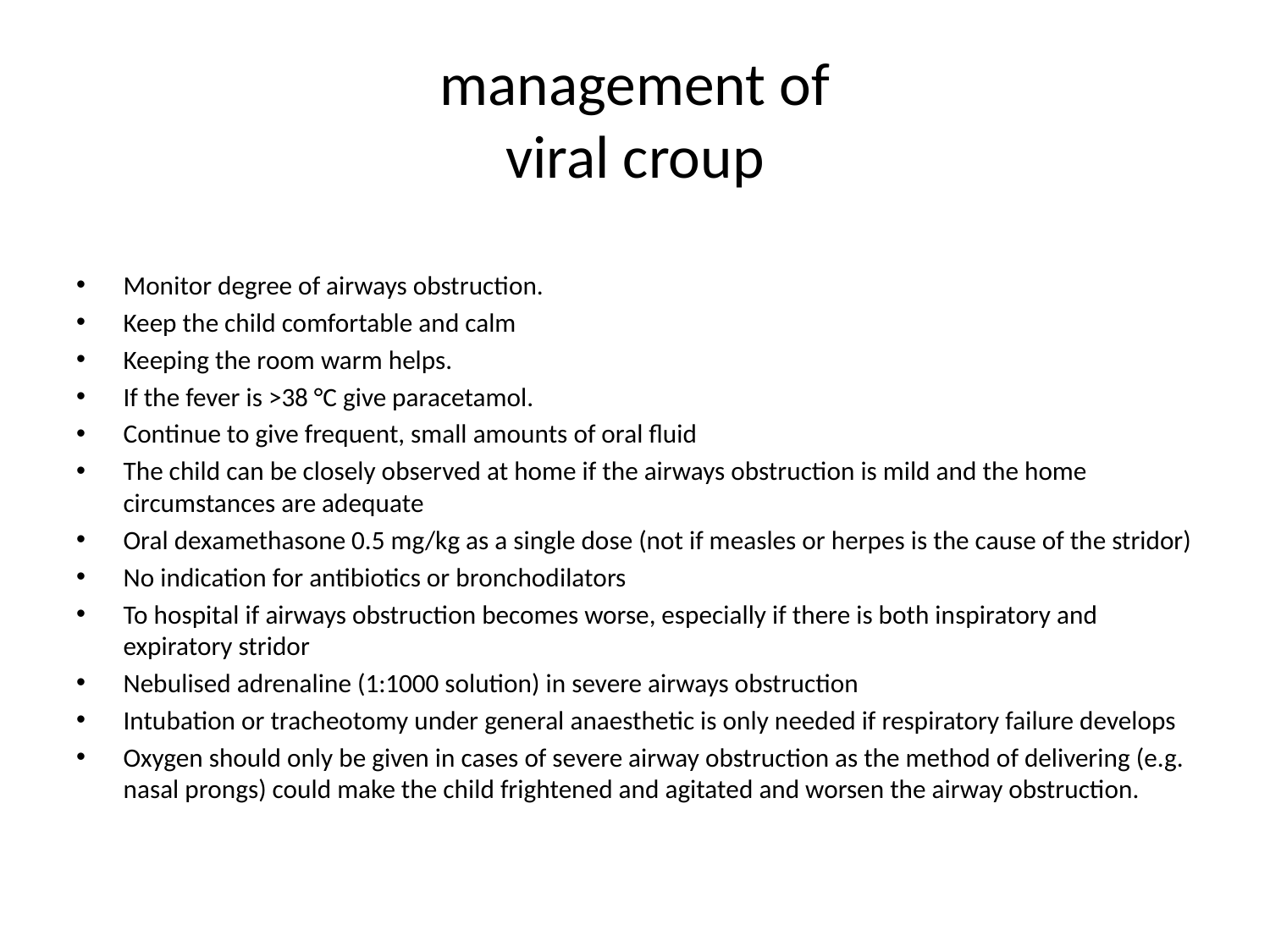

# management of viral croup
Monitor degree of airways obstruction.
Keep the child comfortable and calm
Keeping the room warm helps.
If the fever is >38 °C give paracetamol.
Continue to give frequent, small amounts of oral fluid
The child can be closely observed at home if the airways obstruction is mild and the home circumstances are adequate
Oral dexamethasone 0.5 mg/kg as a single dose (not if measles or herpes is the cause of the stridor)
No indication for antibiotics or bronchodilators
To hospital if airways obstruction becomes worse, especially if there is both inspiratory and expiratory stridor
Nebulised adrenaline (1:1000 solution) in severe airways obstruction
Intubation or tracheotomy under general anaesthetic is only needed if respiratory failure develops
Oxygen should only be given in cases of severe airway obstruction as the method of delivering (e.g. nasal prongs) could make the child frightened and agitated and worsen the airway obstruction.